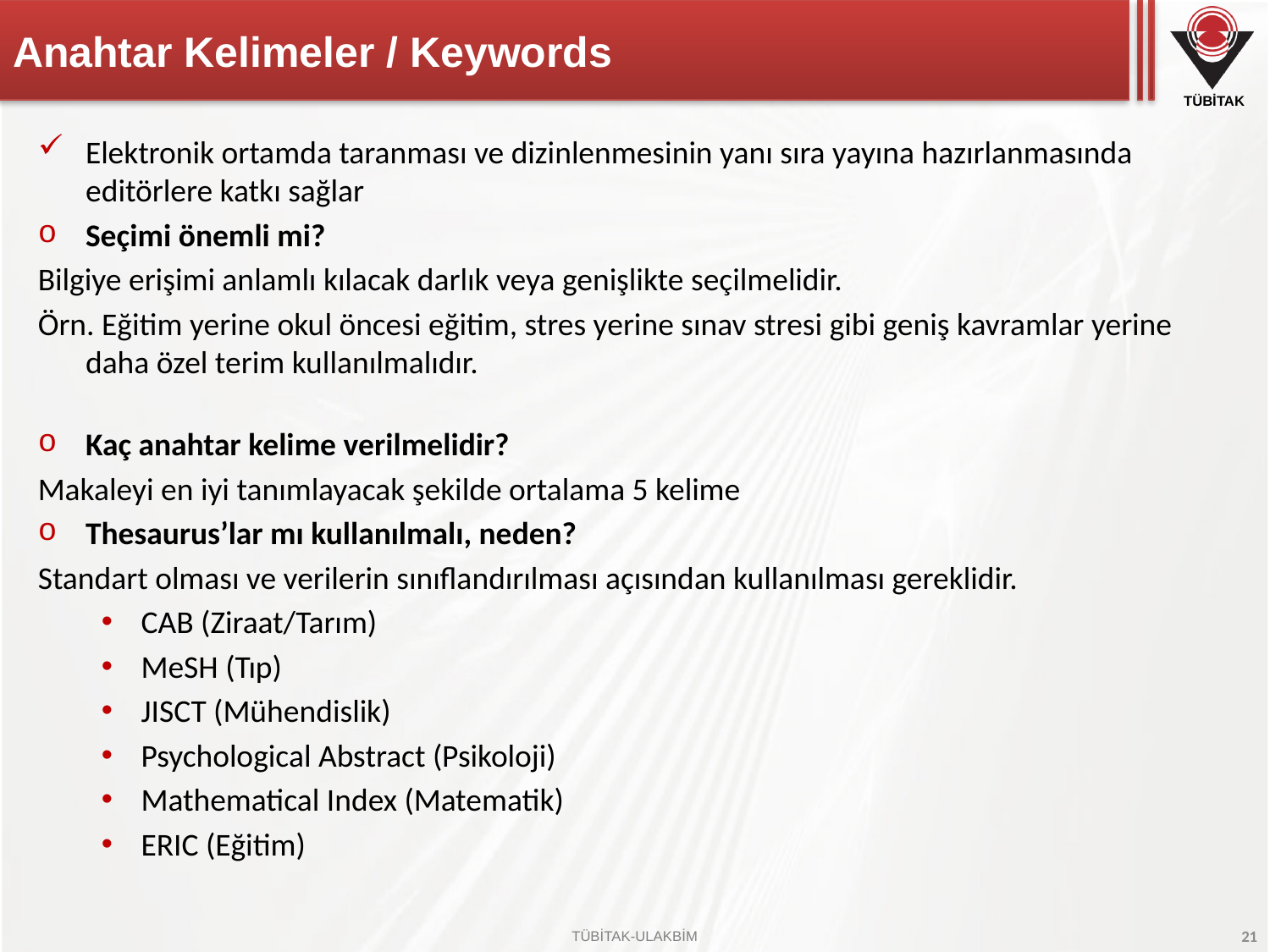

# Anahtar Kelimeler / Keywords
Elektronik ortamda taranması ve dizinlenmesinin yanı sıra yayına hazırlanmasında editörlere katkı sağlar
Seçimi önemli mi?
Bilgiye erişimi anlamlı kılacak darlık veya genişlikte seçilmelidir.
Örn. Eğitim yerine okul öncesi eğitim, stres yerine sınav stresi gibi geniş kavramlar yerine daha özel terim kullanılmalıdır.
Kaç anahtar kelime verilmelidir?
Makaleyi en iyi tanımlayacak şekilde ortalama 5 kelime
Thesaurus’lar mı kullanılmalı, neden?
Standart olması ve verilerin sınıflandırılması açısından kullanılması gereklidir.
CAB (Ziraat/Tarım)
MeSH (Tıp)
JISCT (Mühendislik)
Psychological Abstract (Psikoloji)
Mathematical Index (Matematik)
ERIC (Eğitim)